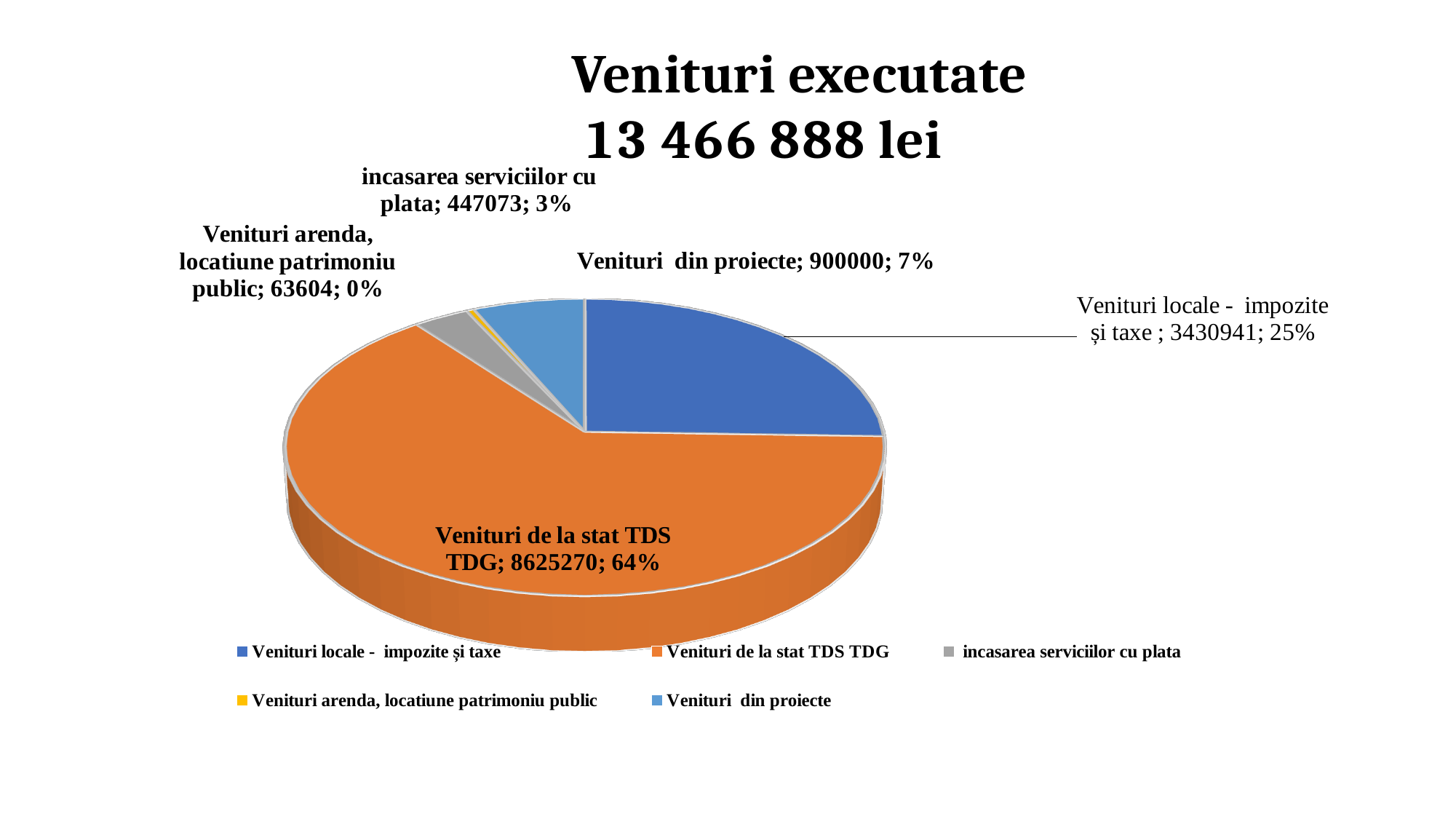

Venituri executate
 13 466 888 lei

[unsupported chart]